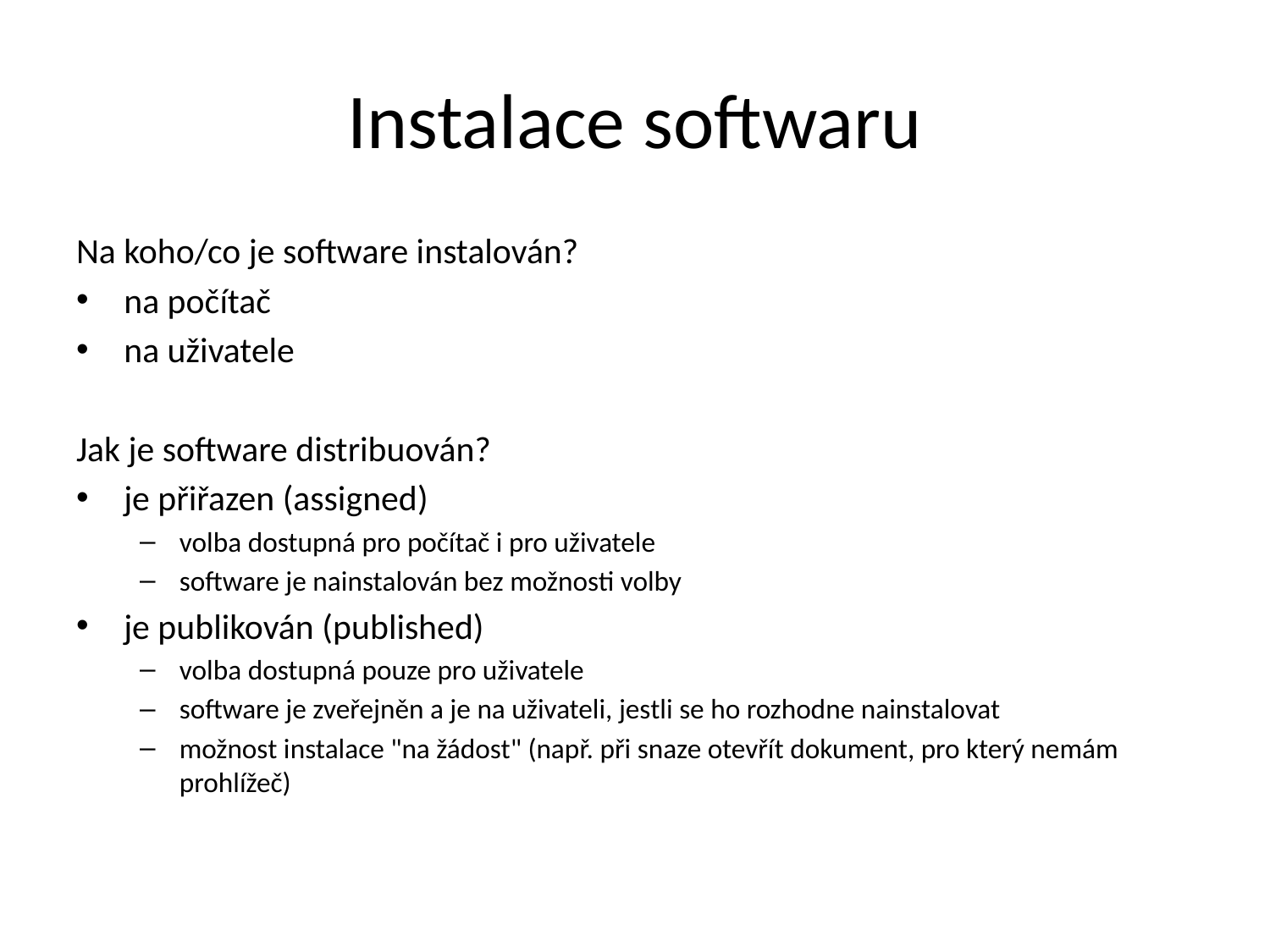

# Instalace softwaru
Na koho/co je software instalován?
na počítač
na uživatele

Jak je software distribuován?
je přiřazen (assigned)
volba dostupná pro počítač i pro uživatele
software je nainstalován bez možnosti volby
je publikován (published)
volba dostupná pouze pro uživatele
software je zveřejněn a je na uživateli, jestli se ho rozhodne nainstalovat
možnost instalace "na žádost" (např. při snaze otevřít dokument, pro který nemám prohlížeč)